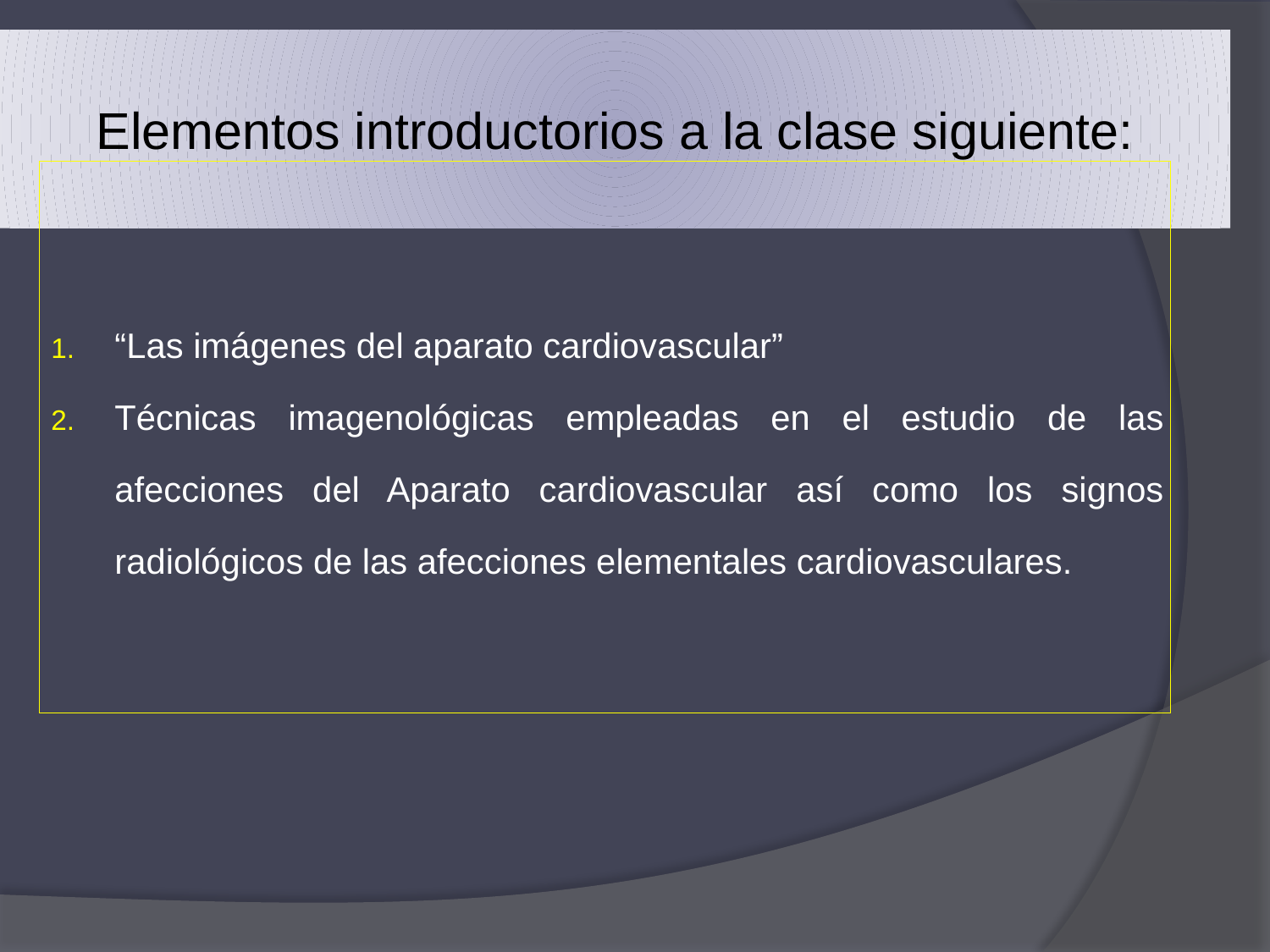

Elementos introductorios a la clase siguiente:
“Las imágenes del aparato cardiovascular”
Técnicas imagenológicas empleadas en el estudio de las afecciones del Aparato cardiovascular así como los signos radiológicos de las afecciones elementales cardiovasculares.